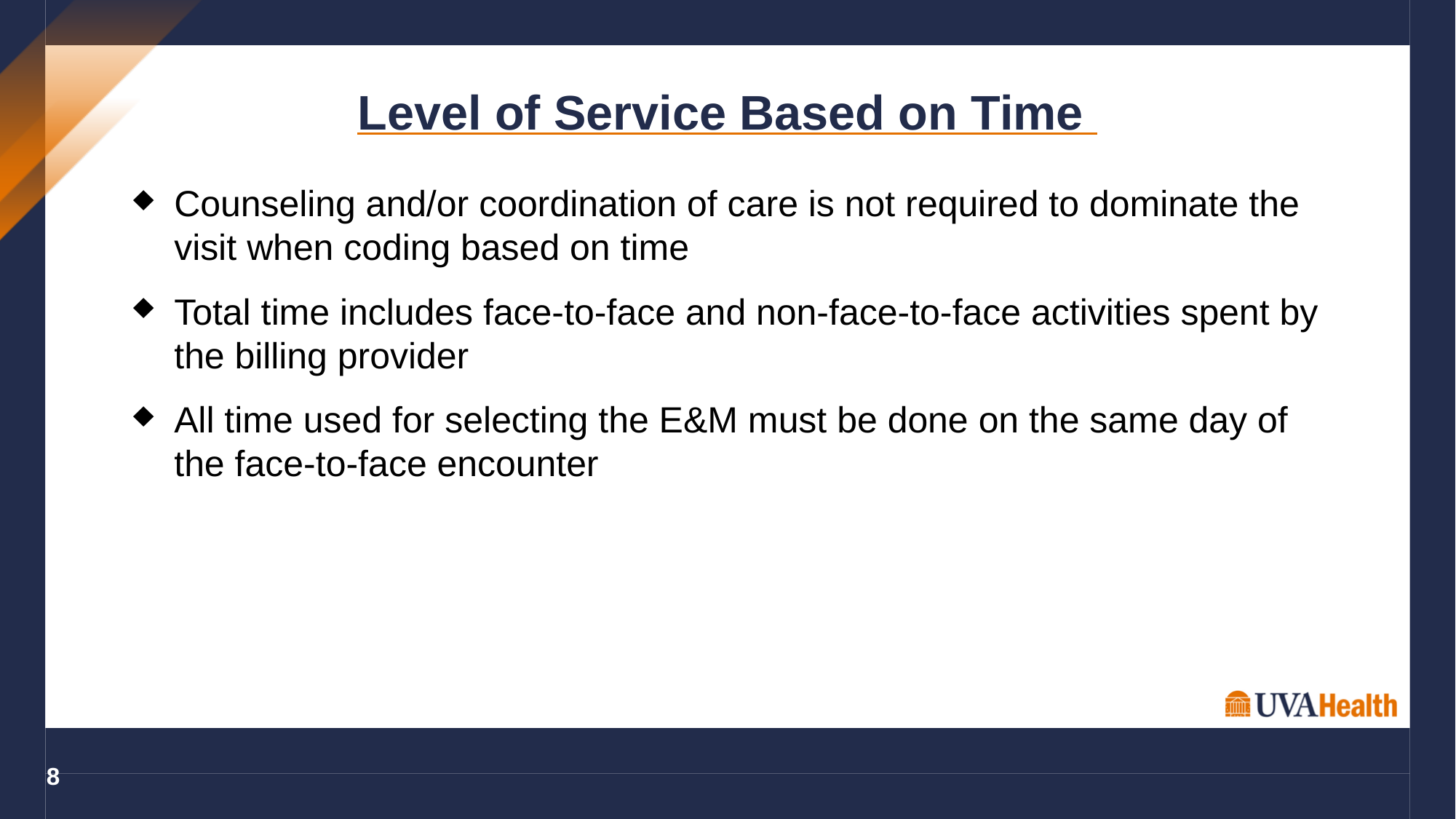

Level of Service Based on Time
Counseling and/or coordination of care is not required to dominate the visit when coding based on time
Total time includes face-to-face and non-face-to-face activities spent by the billing provider
All time used for selecting the E&M must be done on the same day of the face-to-face encounter